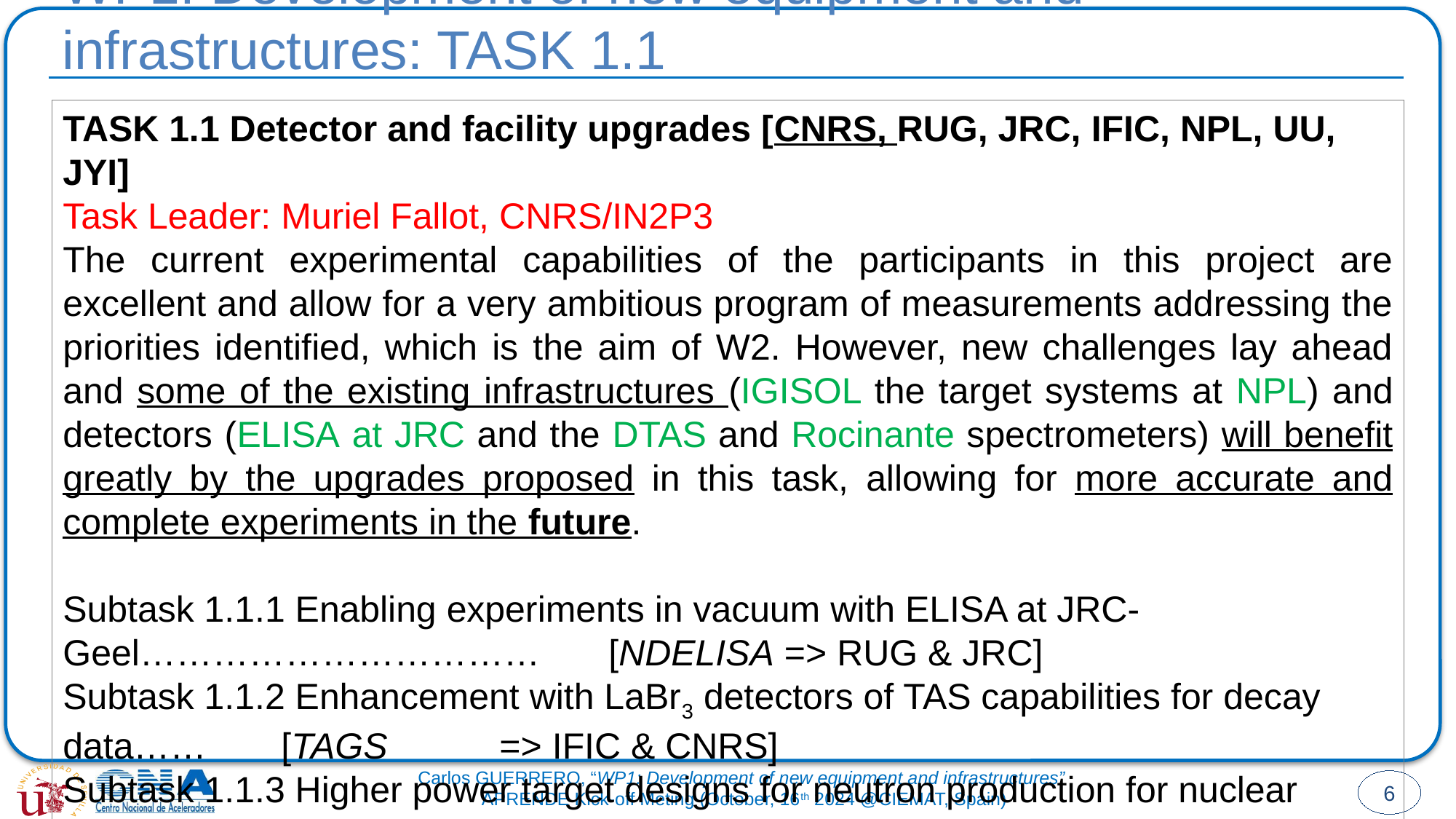

# WP1: Development of new equipment and infrastructures: TASK 1.1
TASK 1.1 Detector and facility upgrades [CNRS, RUG, JRC, IFIC, NPL, UU, JYI]
Task Leader: Muriel Fallot, CNRS/IN2P3
The current experimental capabilities of the participants in this project are excellent and allow for a very ambitious program of measurements addressing the priorities identified, which is the aim of W2. However, new challenges lay ahead and some of the existing infrastructures (IGISOL the target systems at NPL) and detectors (ELISA at JRC and the DTAS and Rocinante spectrometers) will benefit greatly by the upgrades proposed in this task, allowing for more accurate and complete experiments in the future.

Subtask 1.1.1 Enabling experiments in vacuum with ELISA at JRC-Geel……………………………	[NDELISA => RUG & JRC]
Subtask 1.1.2 Enhancement with LaBr3 detectors of TAS capabilities for decay data……	[TAGS 	=> IFIC & CNRS]
Subtask 1.1.3 Higher power target designs for neutron production for nuclear data……	[NPL-T	=> NPL]
Subtask 1.1.4 N-induced independent and isomeric fission yield studies at the IGISOL….	[NONIIII 	=> JYI & UU]
6